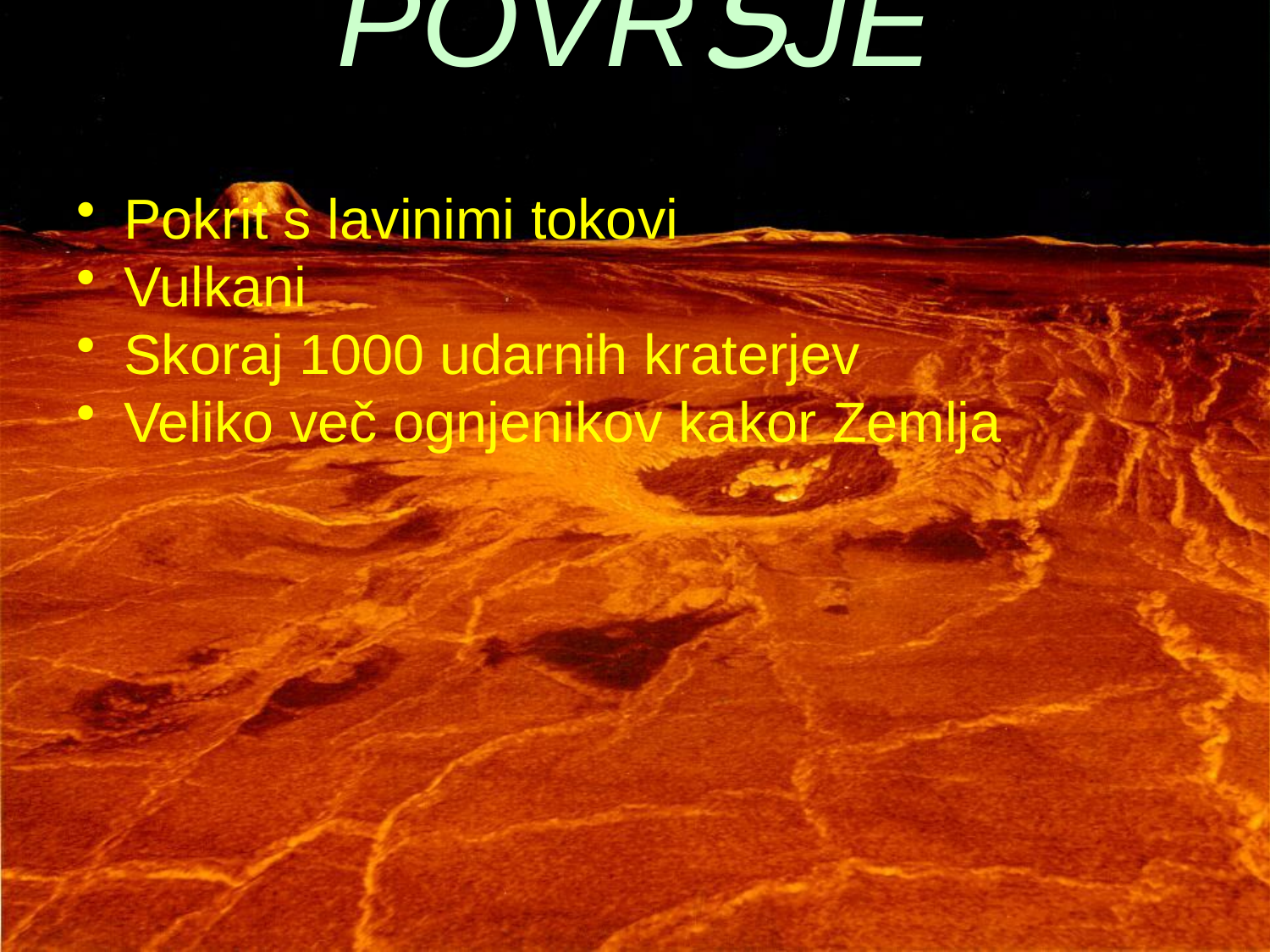

# POVRŠJE
Pokrit s lavinimi tokovi
Vulkani
Skoraj 1000 udarnih kraterjev
Veliko več ognjenikov kakor Zemlja